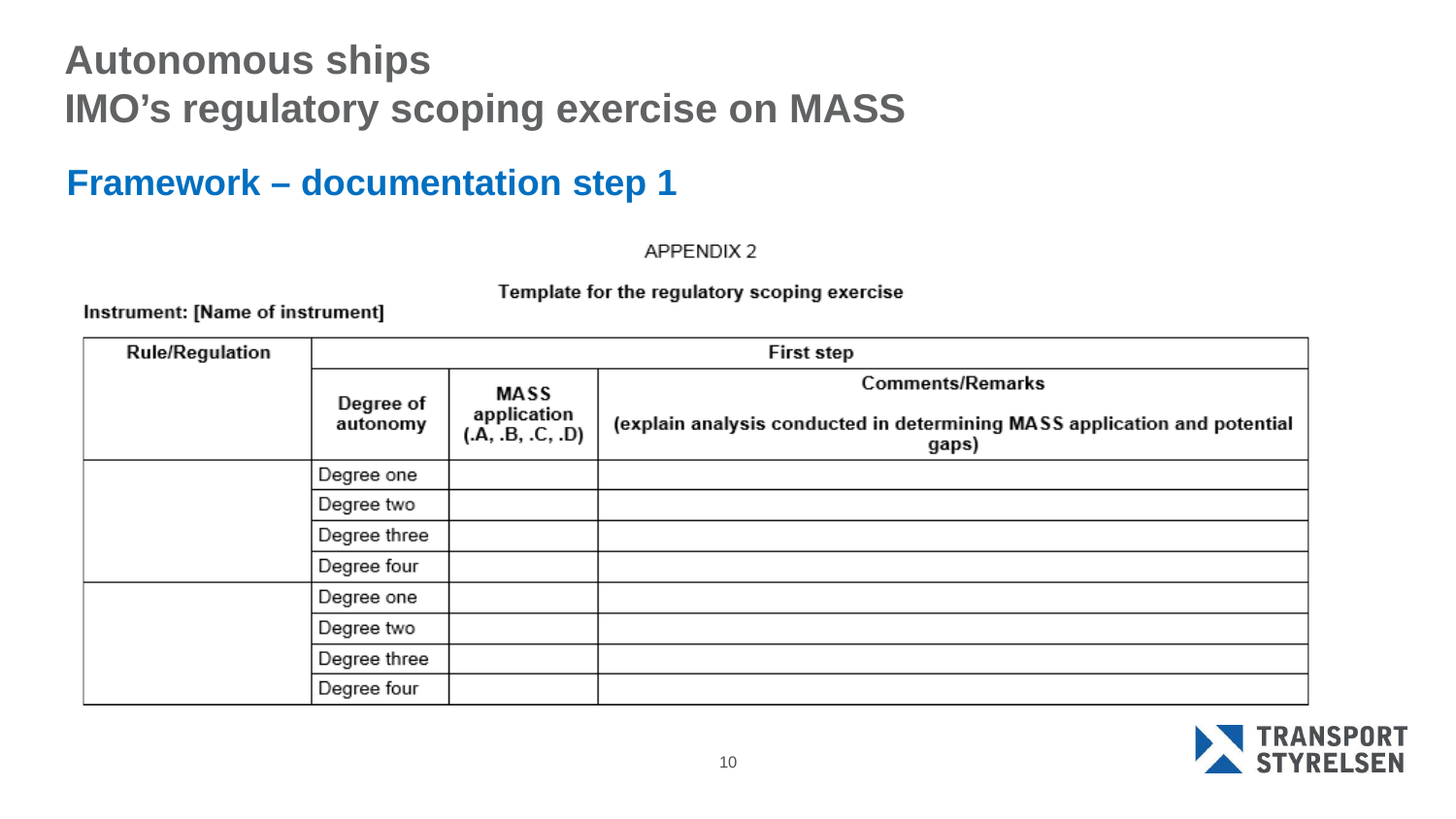

Autonomous ships
IMO’s regulatory scoping exercise on MASS
Framework – documentation step 1

10